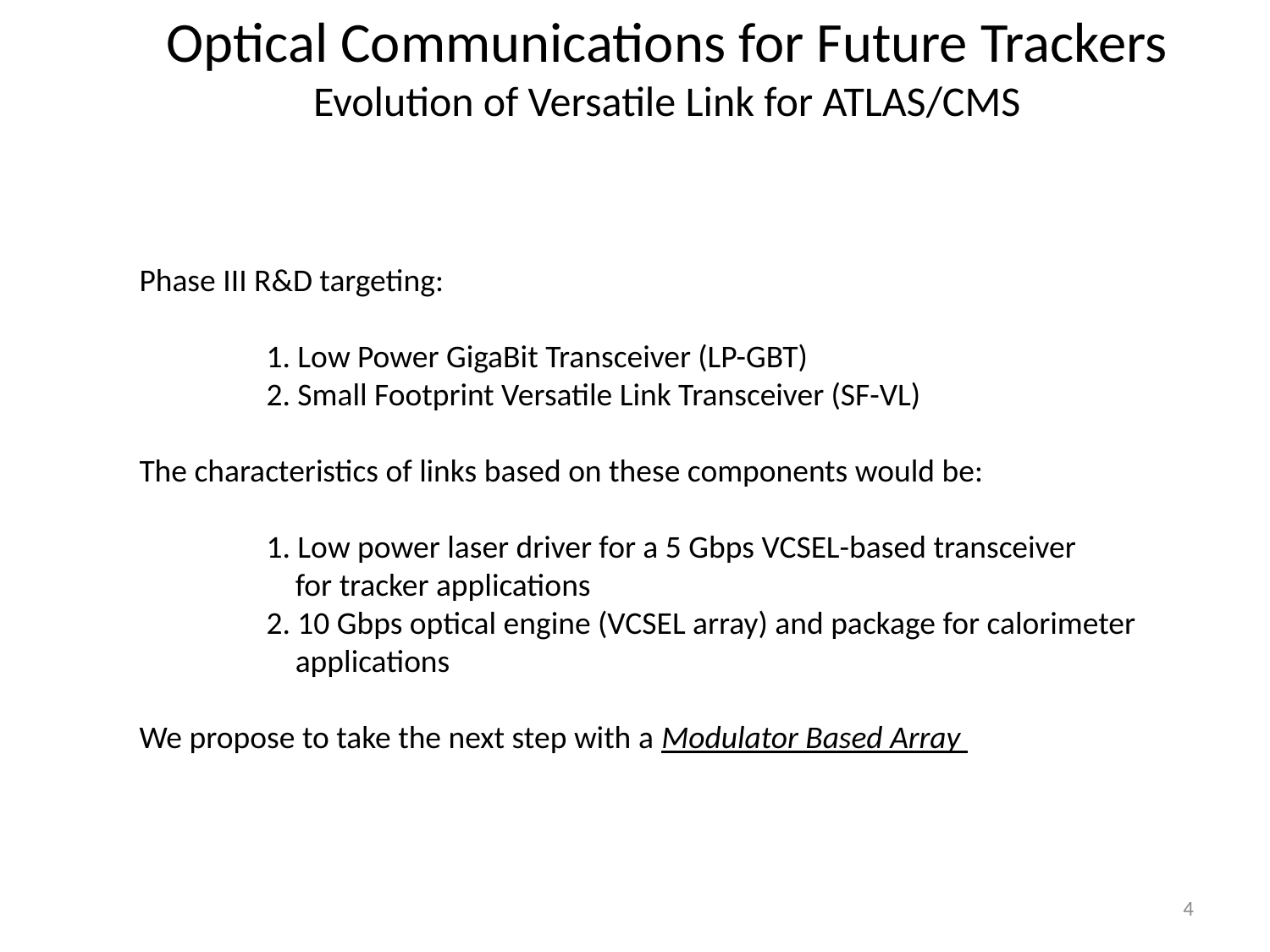

Optical Communications for Future Trackers
Evolution of Versatile Link for ATLAS/CMS
Phase III R&D targeting:

	1. Low Power GigaBit Transceiver (LP-GBT)
	2. Small Footprint Versatile Link Transceiver (SF-VL)

The characteristics of links based on these components would be:

	1. Low power laser driver for a 5 Gbps VCSEL-based transceiver
	    for tracker applications
	2. 10 Gbps optical engine (VCSEL array) and package for calorimeter
	    applications

We propose to take the next step with a Modulator Based Array
4